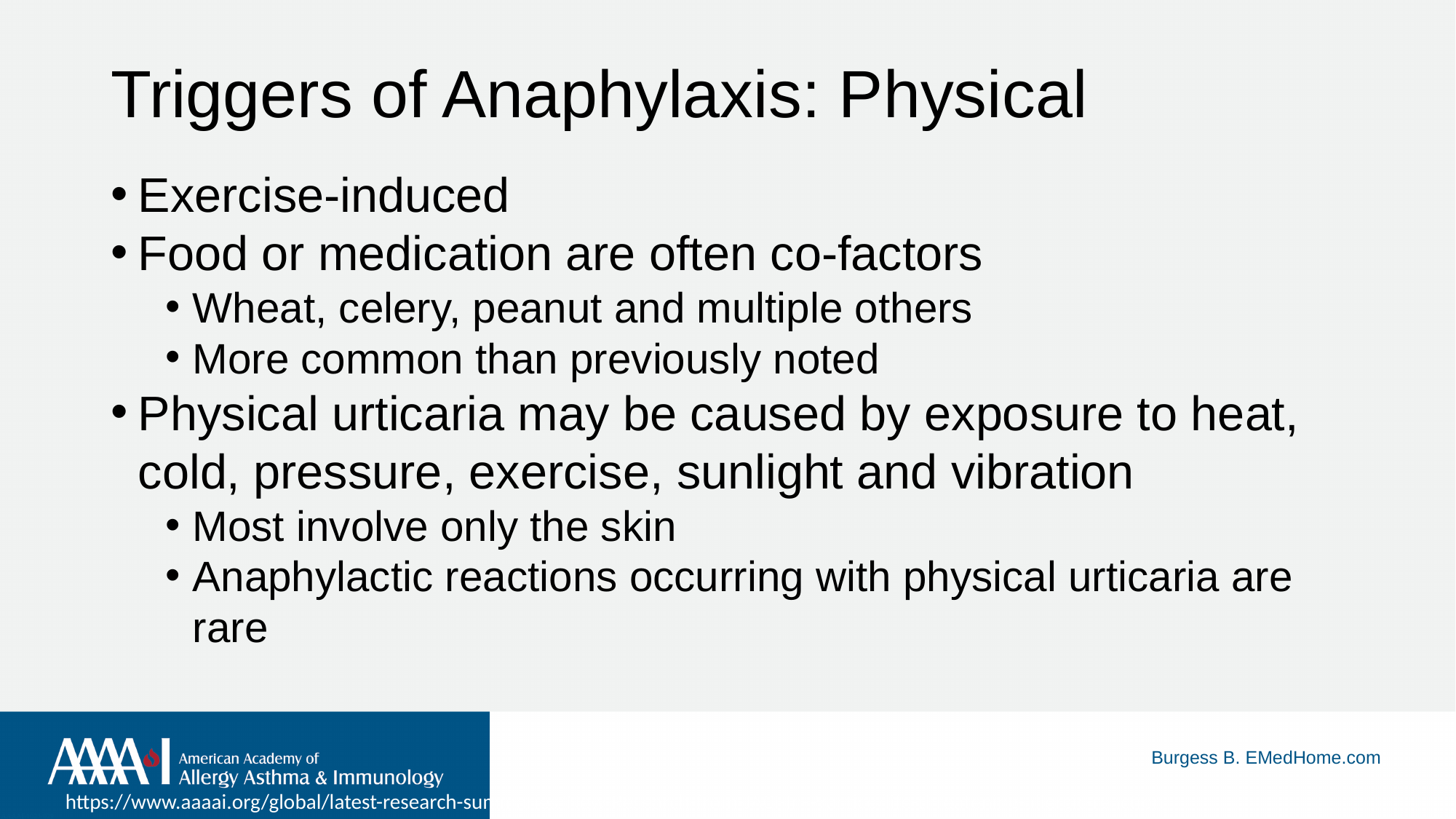

Triggers of Anaphylaxis: Physical
Exercise-induced
Food or medication are often co-factors
Wheat, celery, peanut and multiple others
More common than previously noted
Physical urticaria may be caused by exposure to heat, cold, pressure, exercise, sunlight and vibration
Most involve only the skin
Anaphylactic reactions occurring with physical urticaria are rare
Burgess B. EMedHome.com
https://www.aaaai.org/global/latest-research-summaries/New-Research-from-JACI-In-Practice/life-threatening-allergic-reaction